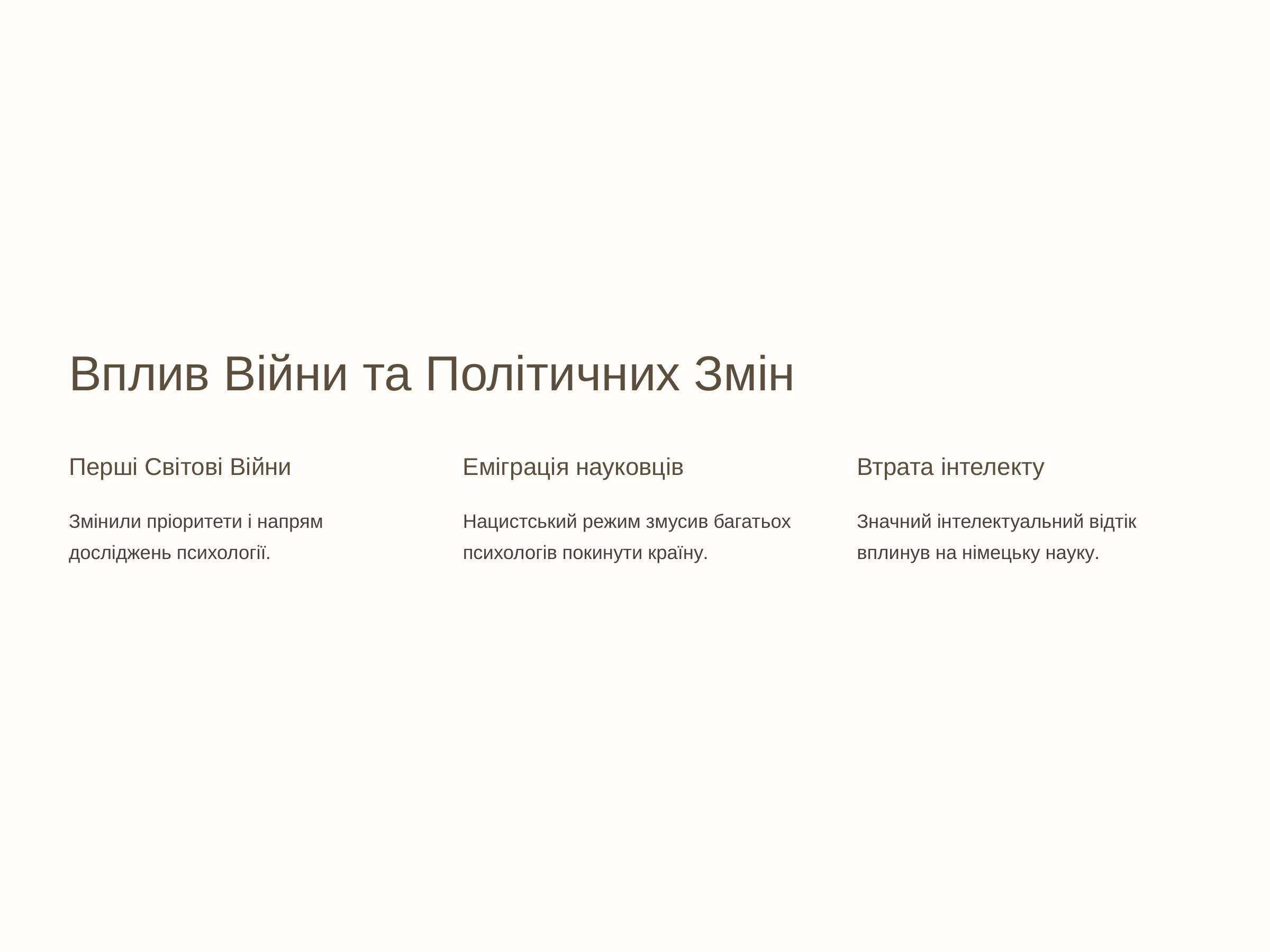

Вплив Війни та Політичних Змін
Перші Світові Війни
Еміграція науковців
Втрата інтелекту
Змінили пріоритети і напрям досліджень психології.
Нацистський режим змусив багатьох психологів покинути країну.
Значний інтелектуальний відтік вплинув на німецьку науку.